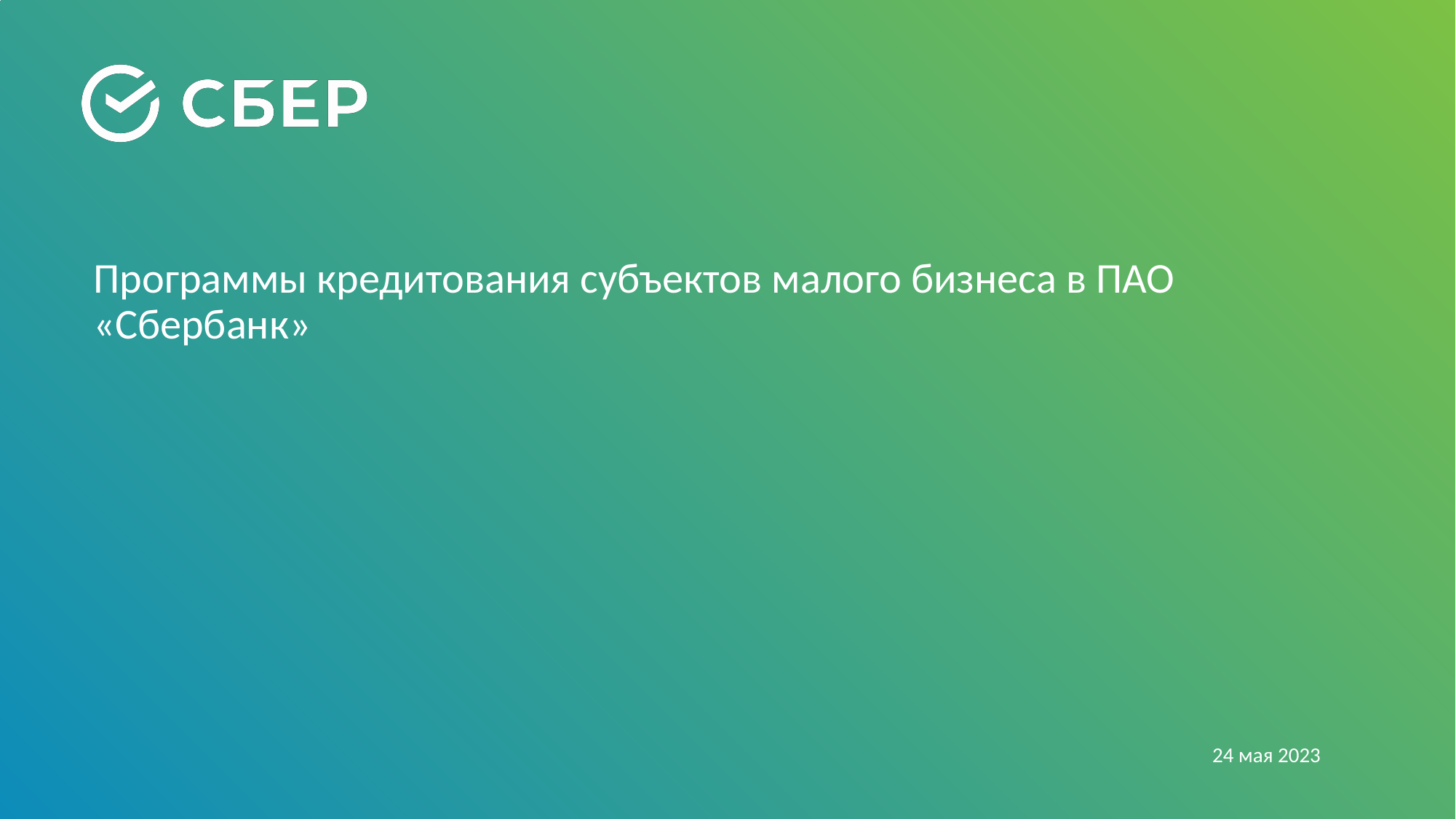

# Программы кредитования субъектов малого бизнеса в ПАО «Сбербанк»
24 мая 2023